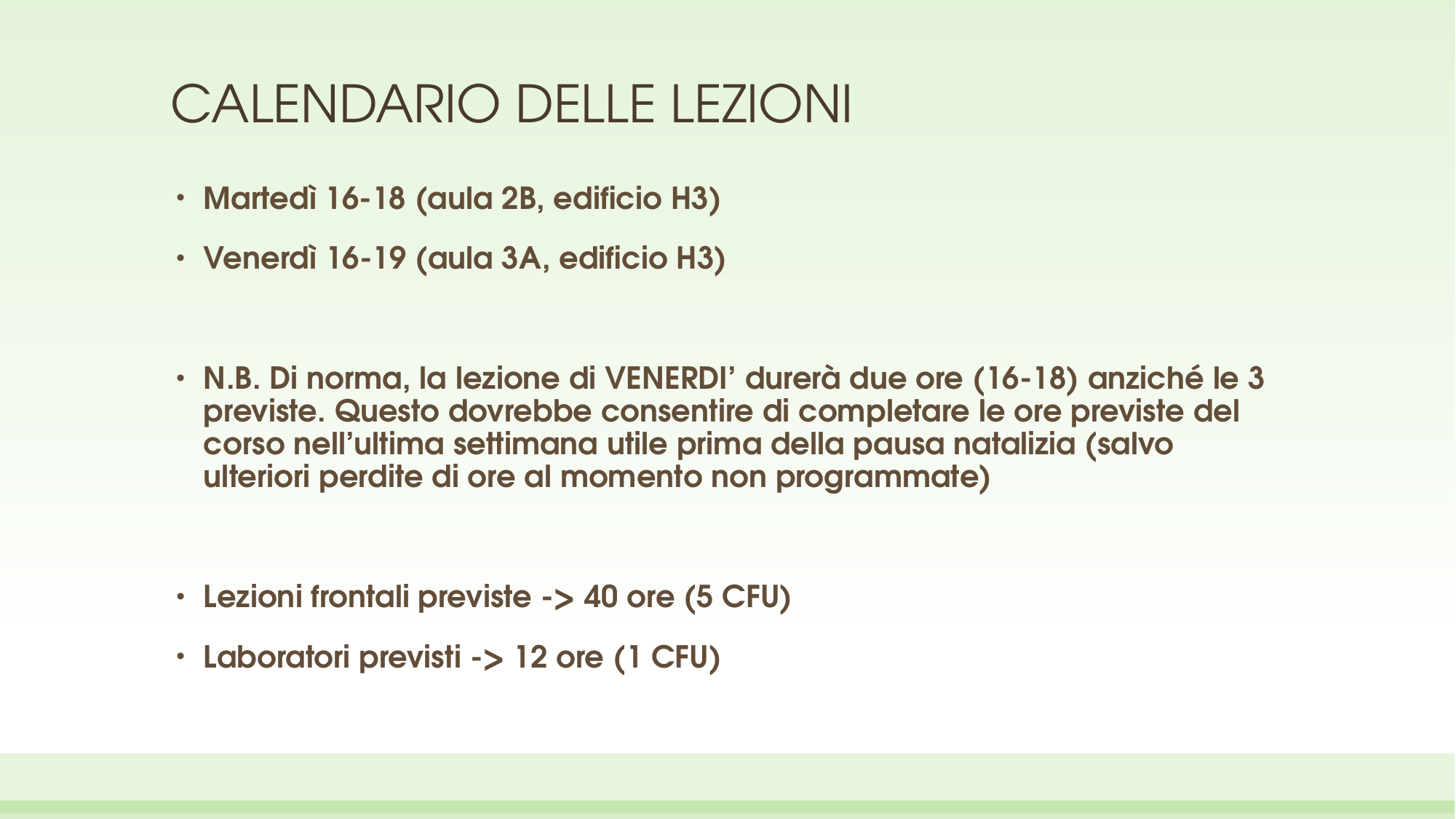

# CALENDARIO DELLE LEZIONI
Martedì 16-18 (aula 2B, edificio H3)
Venerdì 16-19 (aula 3A, edificio H3)

N.B. Di norma, la lezione di VENERDI’ durerà due ore (16-18) anziché le 3 previste. Questo dovrebbe consentire di completare le ore previste del corso nell’ultima settimana utile prima della pausa natalizia (salvo ulteriori perdite di ore al momento non programmate)

Lezioni frontali previste -> 40 ore (5 CFU)
Laboratori previsti -> 12 ore (1 CFU)